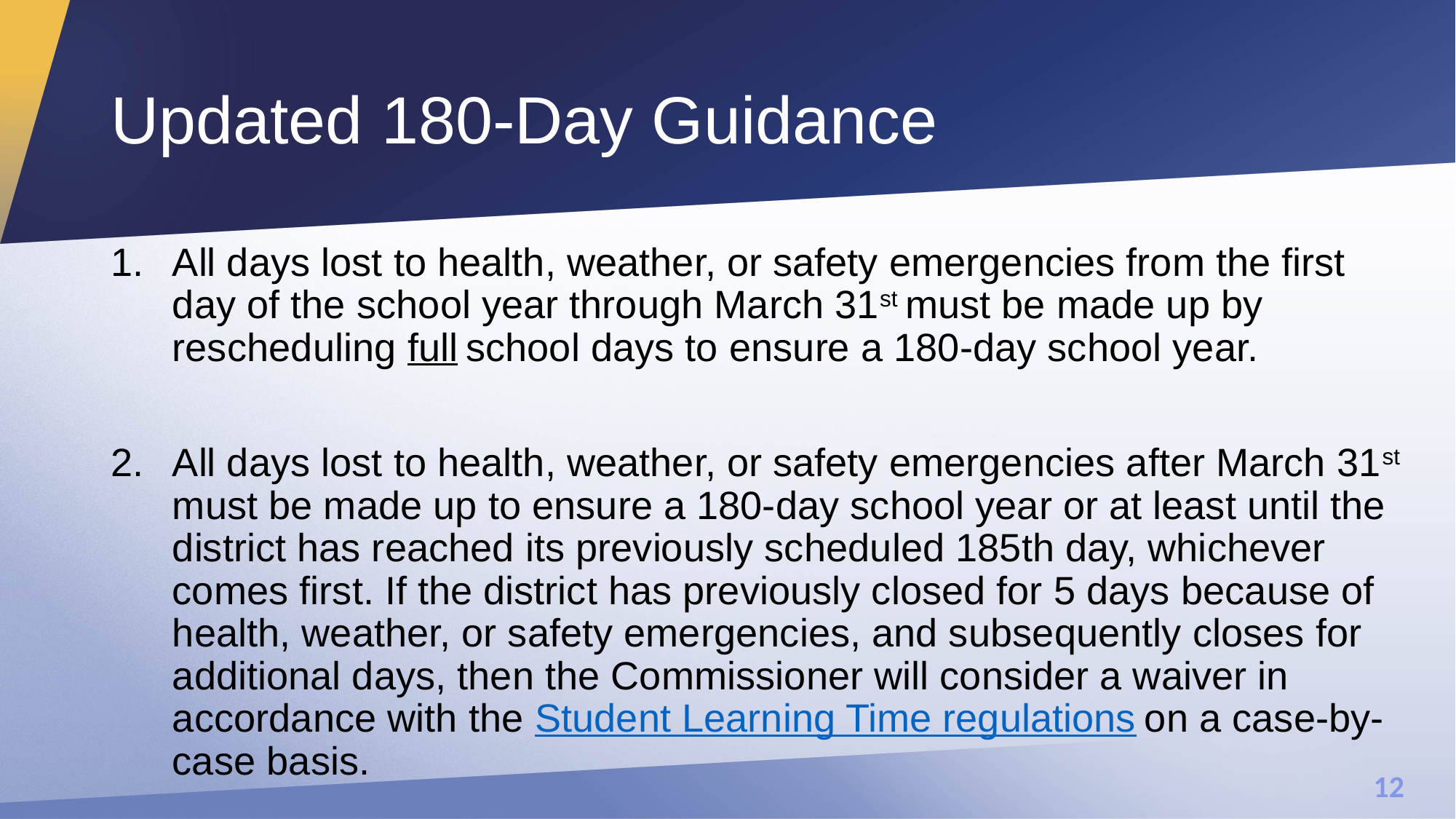

# Updated 180-Day Guidance
All days lost to health, weather, or safety emergencies from the first day of the school year through March 31st must be made up by rescheduling full school days to ensure a 180-day school year.

All days lost to health, weather, or safety emergencies after March 31st must be made up to ensure a 180-day school year or at least until the district has reached its previously scheduled 185th day, whichever comes first. If the district has previously closed for 5 days because of health, weather, or safety emergencies, and subsequently closes for additional days, then the Commissioner will consider a waiver in accordance with the Student Learning Time regulations on a case-by-case basis.